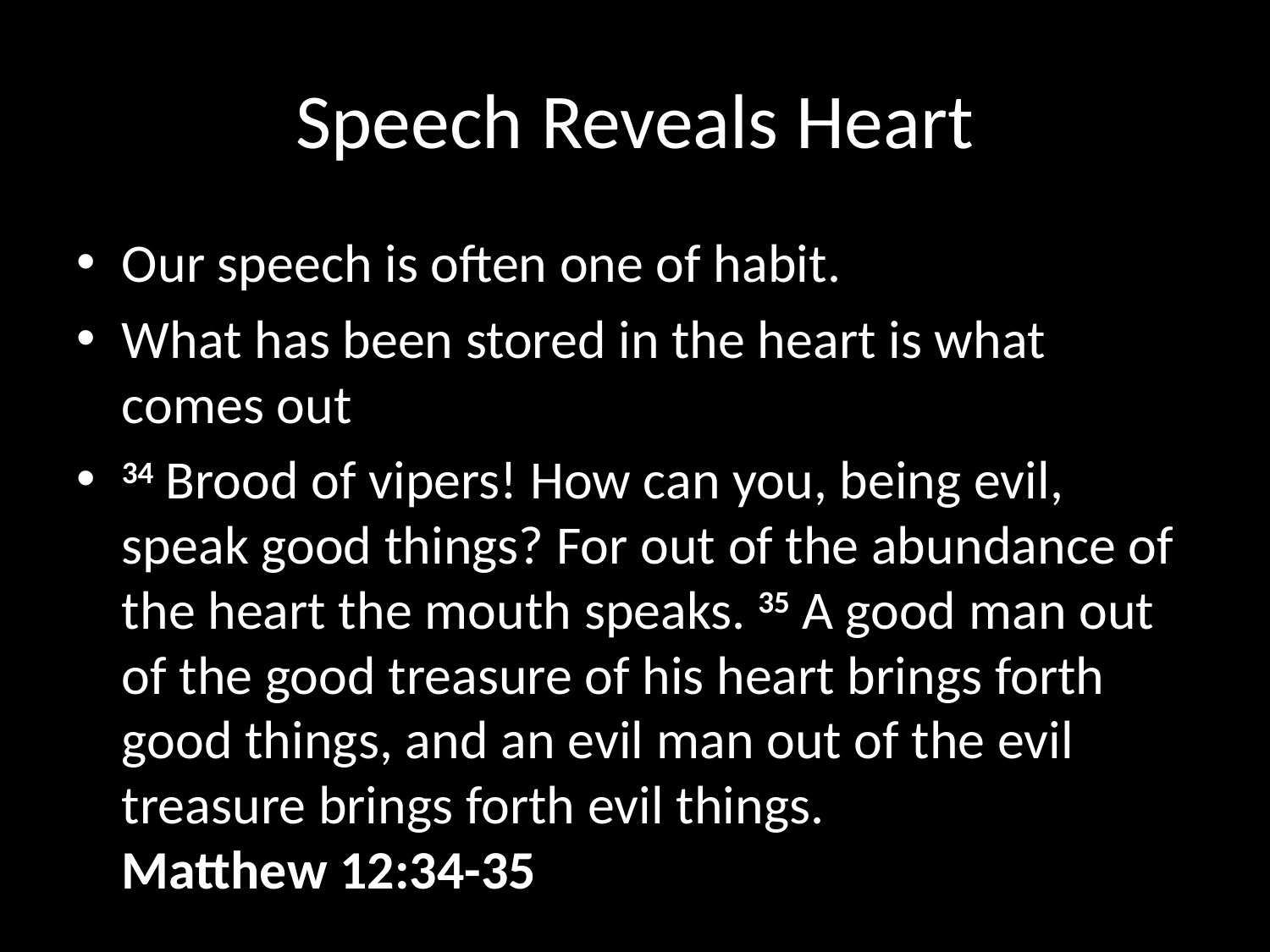

# Speech Reveals Heart
Our speech is often one of habit.
What has been stored in the heart is what comes out
34 Brood of vipers! How can you, being evil, speak good things? For out of the abundance of the heart the mouth speaks. 35 A good man out of the good treasure of his heart brings forth good things, and an evil man out of the evil treasure brings forth evil things.
Matthew 12:34-35